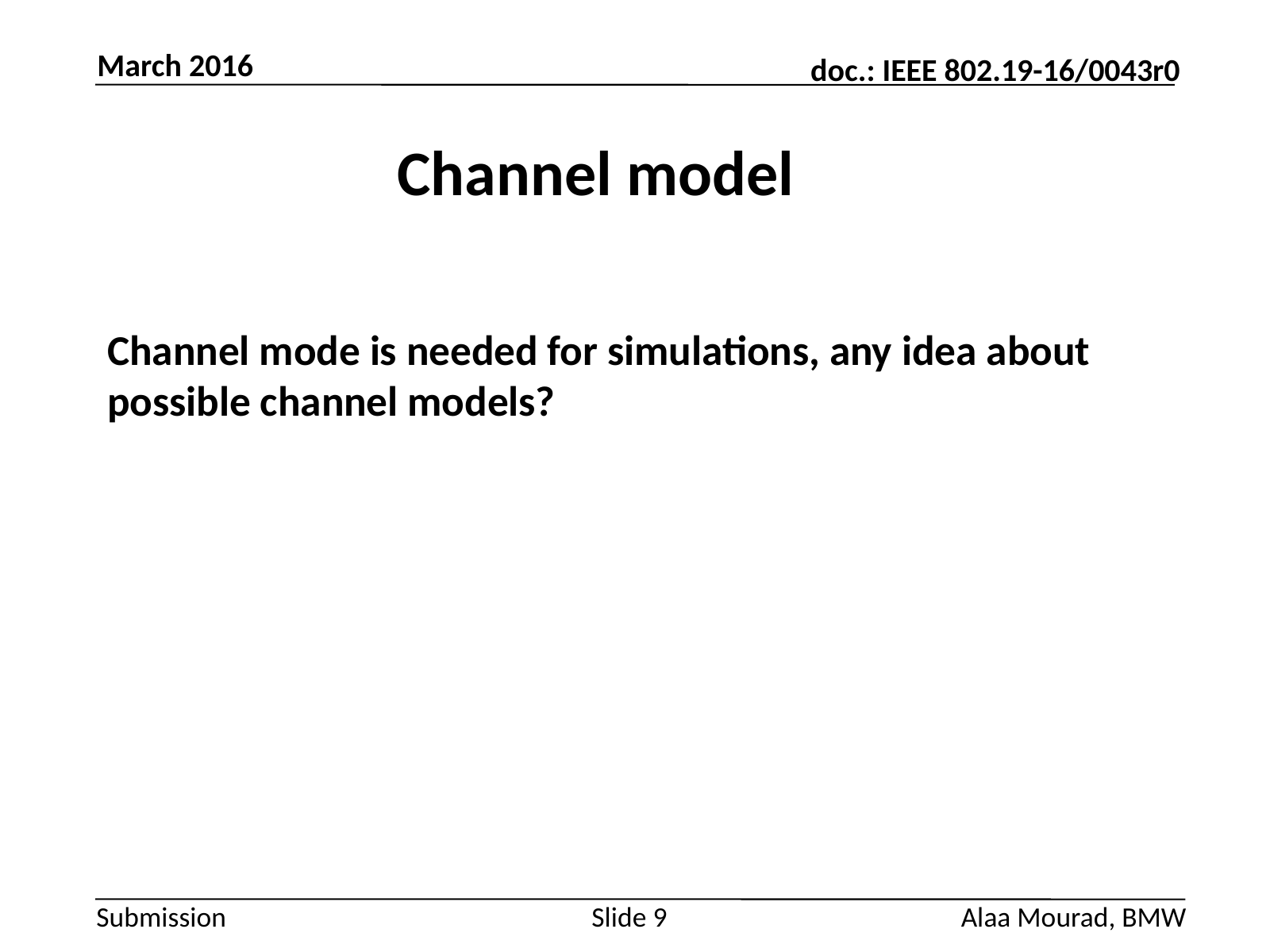

March 2016
# Channel model

Channel mode is needed for simulations, any idea about possible channel models?
Alaa Mourad, BMW
Slide 9